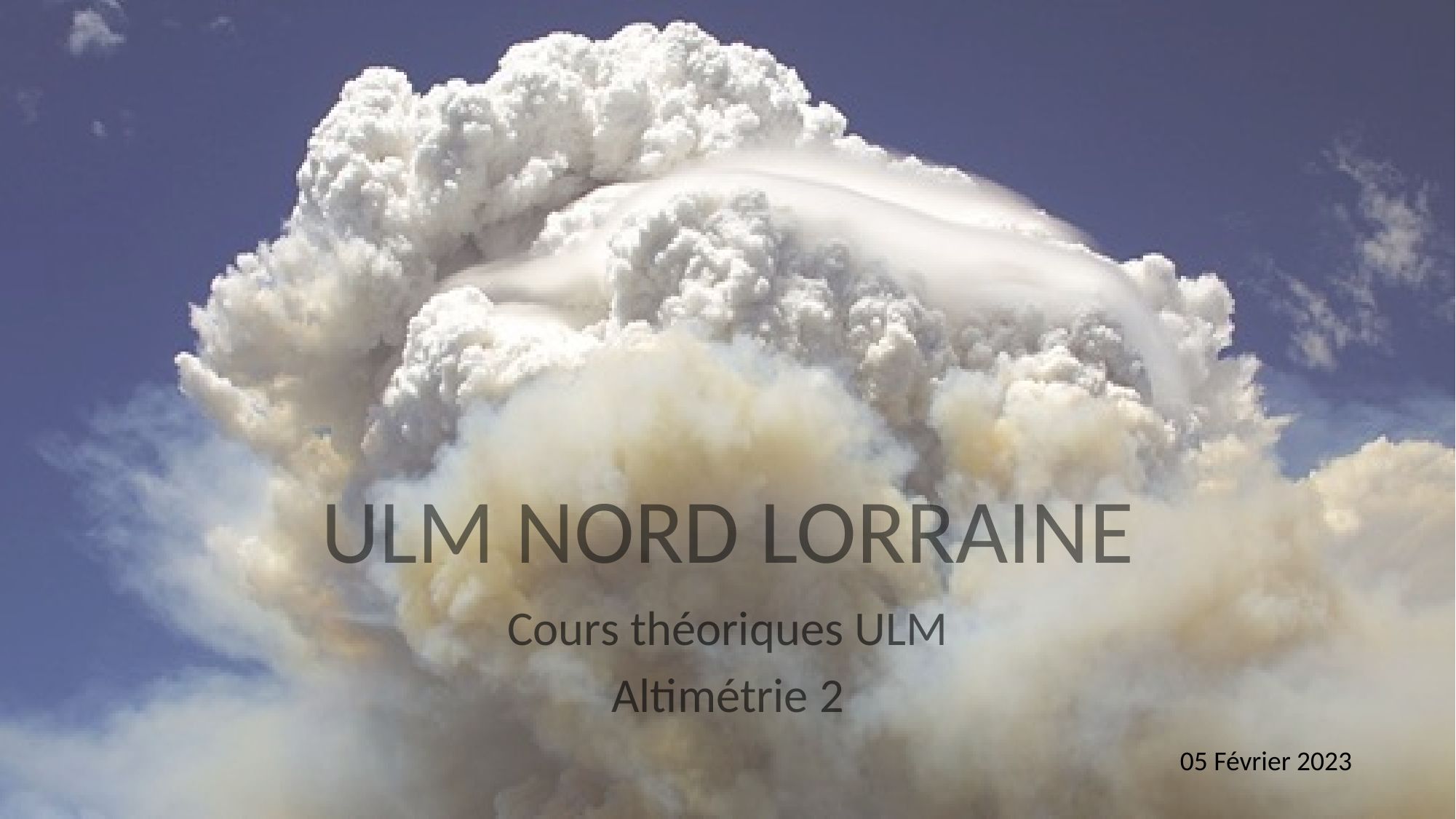

# ULM NORD LORRAINE
Cours théoriques ULM
Altimétrie 2
05 Février 2023